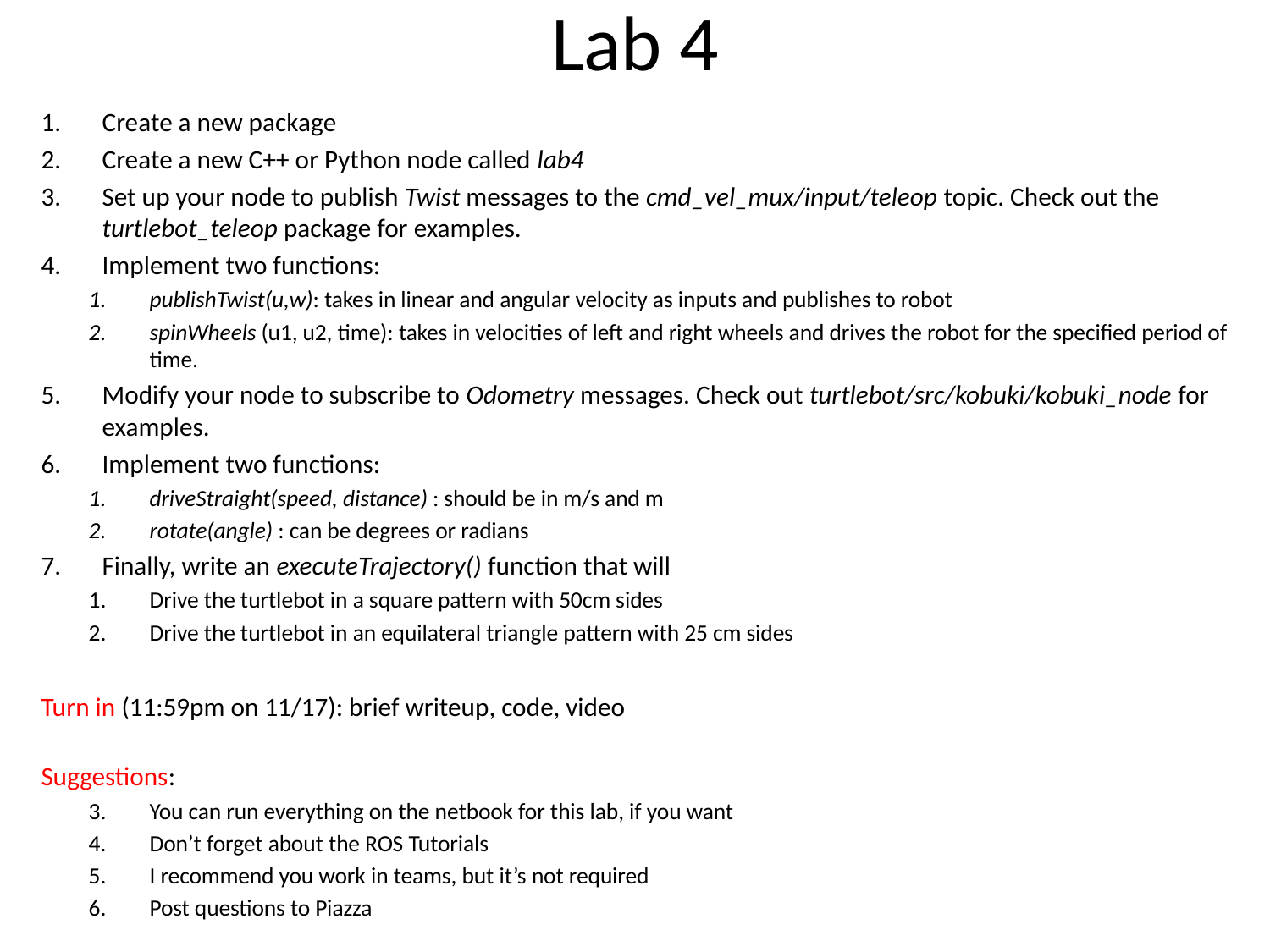

# Lab 4
Create a new package
Create a new C++ or Python node called lab4
Set up your node to publish Twist messages to the cmd_vel_mux/input/teleop topic. Check out the turtlebot_teleop package for examples.
Implement two functions:
publishTwist(u,w): takes in linear and angular velocity as inputs and publishes to robot
spinWheels (u1, u2, time): takes in velocities of left and right wheels and drives the robot for the specified period of time.
Modify your node to subscribe to Odometry messages. Check out turtlebot/src/kobuki/kobuki_node for examples.
Implement two functions:
driveStraight(speed, distance) : should be in m/s and m
rotate(angle) : can be degrees or radians
Finally, write an executeTrajectory() function that will
Drive the turtlebot in a square pattern with 50cm sides
Drive the turtlebot in an equilateral triangle pattern with 25 cm sides

Turn in (11:59pm on 11/17): brief writeup, code, video

Suggestions:
You can run everything on the netbook for this lab, if you want
Don’t forget about the ROS Tutorials
I recommend you work in teams, but it’s not required
Post questions to Piazza